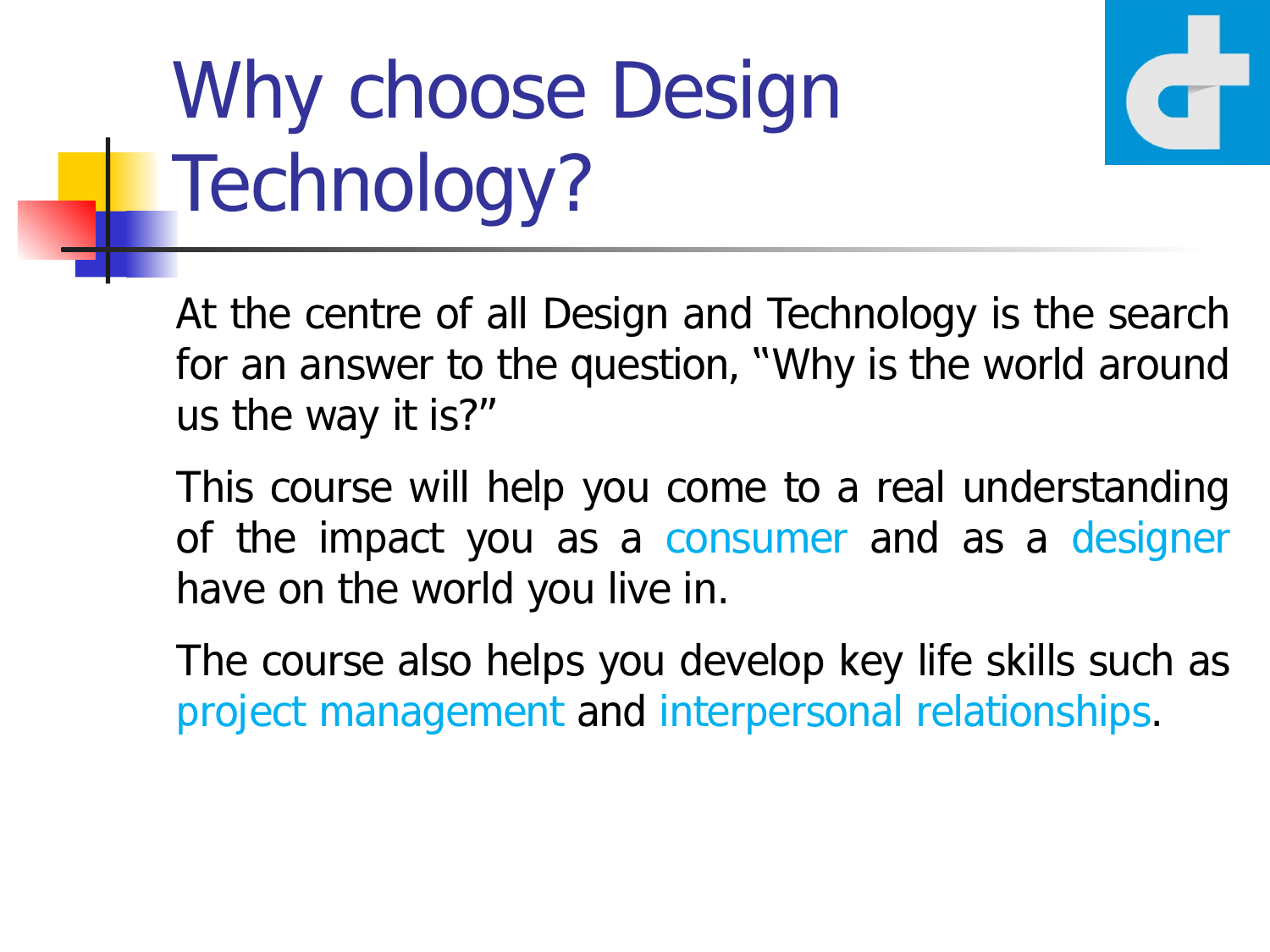

# Why choose Design Technology?
At the centre of all Design and Technology is the search for an answer to the question, “Why is the world around us the way it is?”
This course will help you come to a real understanding of the impact you as a consumer and as a designer have on the world you live in.
The course also helps you develop key life skills such as project management and interpersonal relationships.